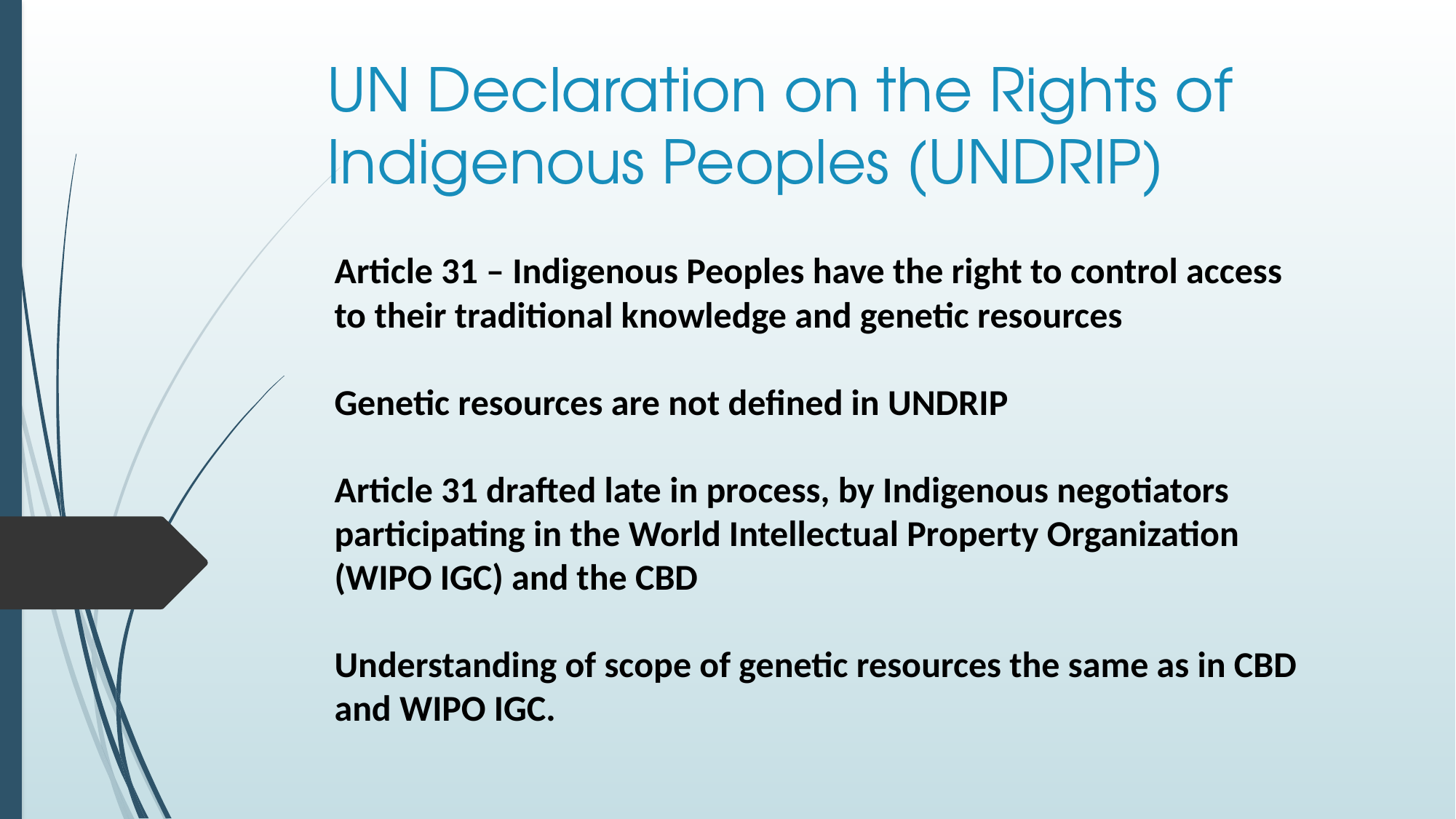

# UN Declaration on the Rights of Indigenous Peoples (UNDRIP)
Article 31 – Indigenous Peoples have the right to control access to their traditional knowledge and genetic resources

Genetic resources are not defined in UNDRIP

Article 31 drafted late in process, by Indigenous negotiators participating in the World Intellectual Property Organization (WIPO IGC) and the CBD

Understanding of scope of genetic resources the same as in CBD and WIPO IGC.